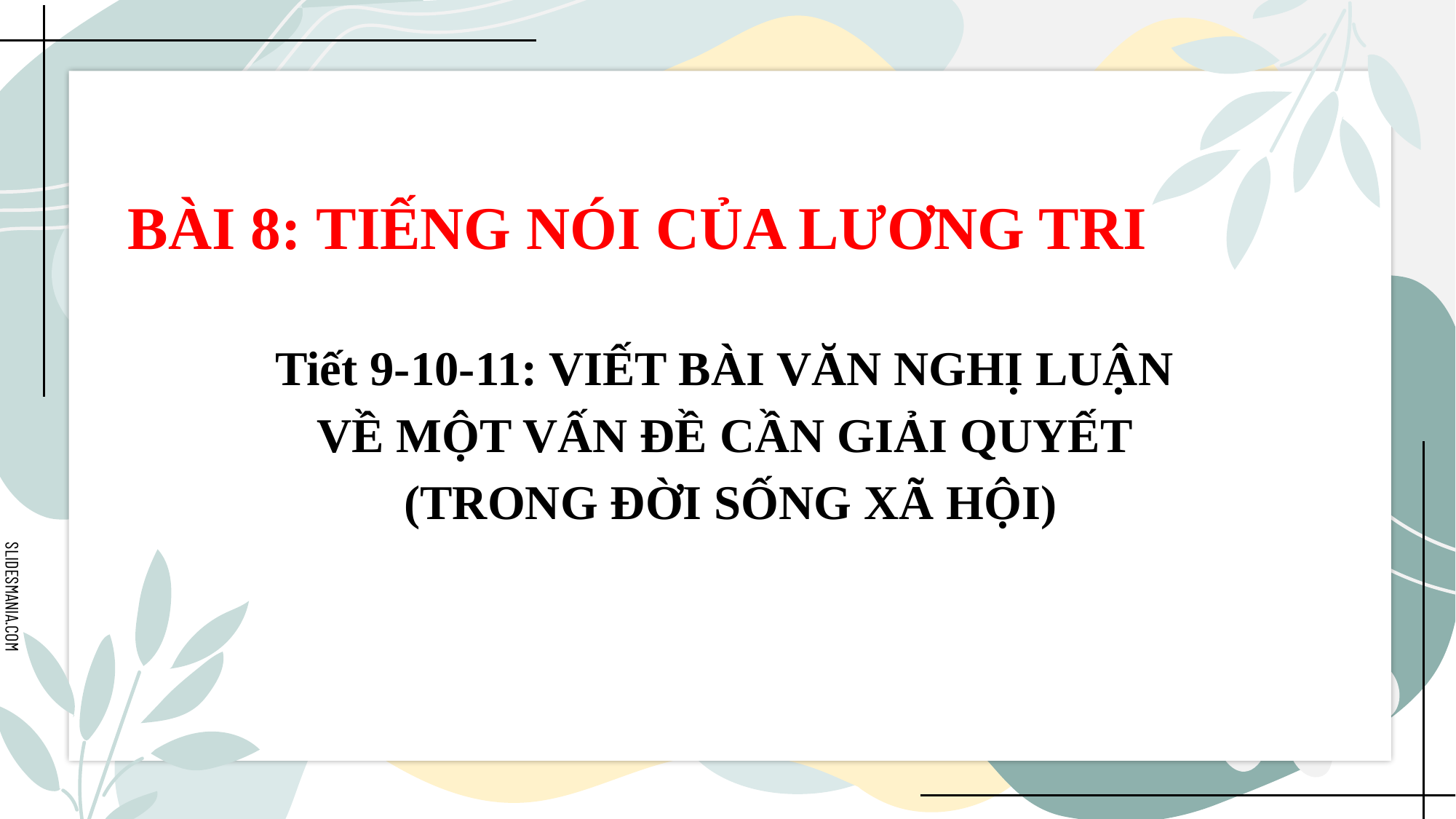

BÀI 8: TIẾNG NÓI CỦA LƯƠNG TRI

Tiết 9-10-11: VIẾT BÀI VĂN NGHỊ LUẬN
VỀ MỘT VẤN ĐỀ CẦN GIẢI QUYẾT
(TRONG ĐỜI SỐNG XÃ HỘI)